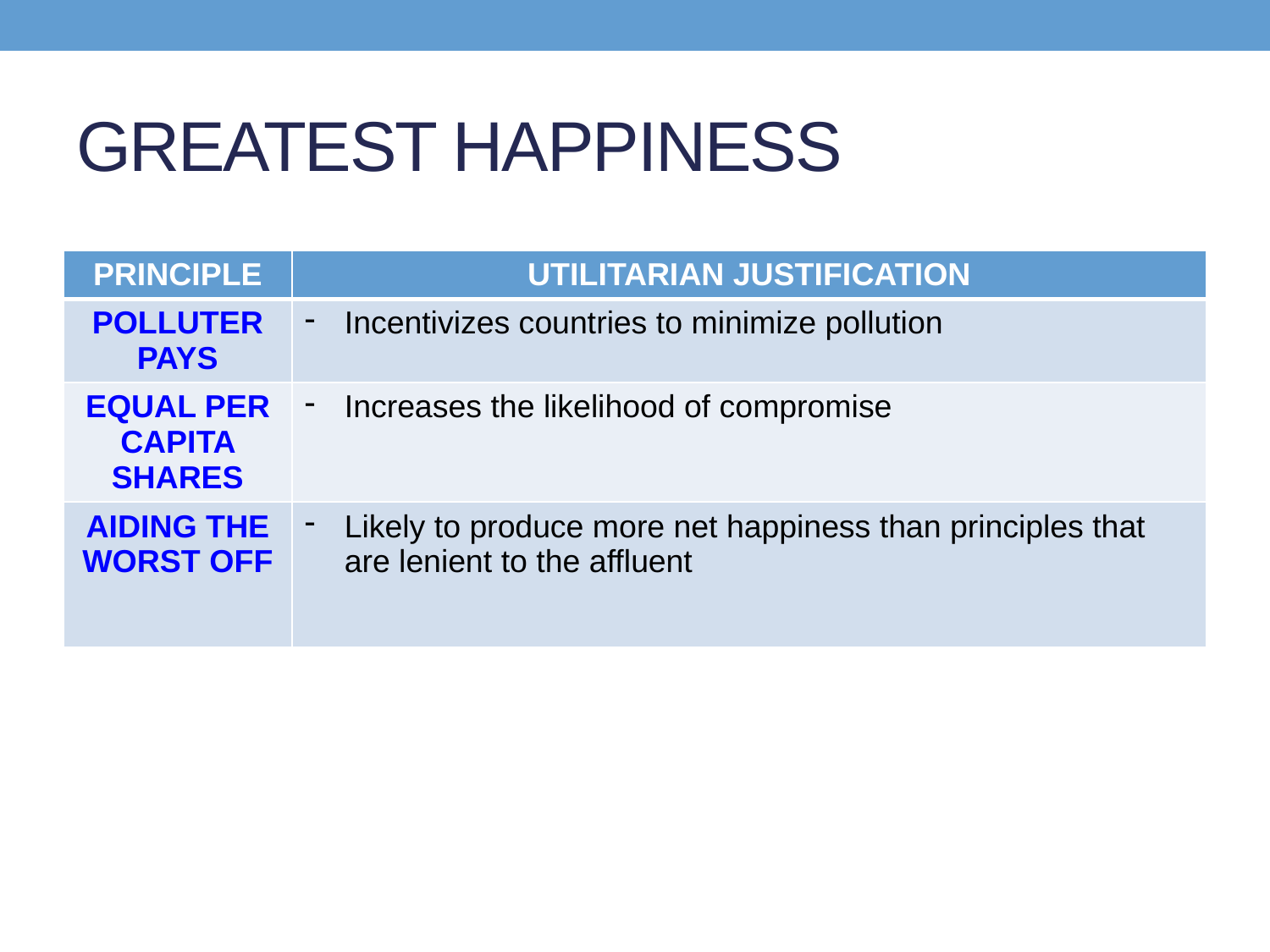

# GREATEST HAPPINESS
| PRINCIPLE | UTILITARIAN JUSTIFICATION |
| --- | --- |
| polluter pays | Incentivizes countries to minimize pollution |
| equal per capita shares | Increases the likelihood of compromise |
| aiding the worst off | Likely to produce more net happiness than principles that are lenient to the affluent |